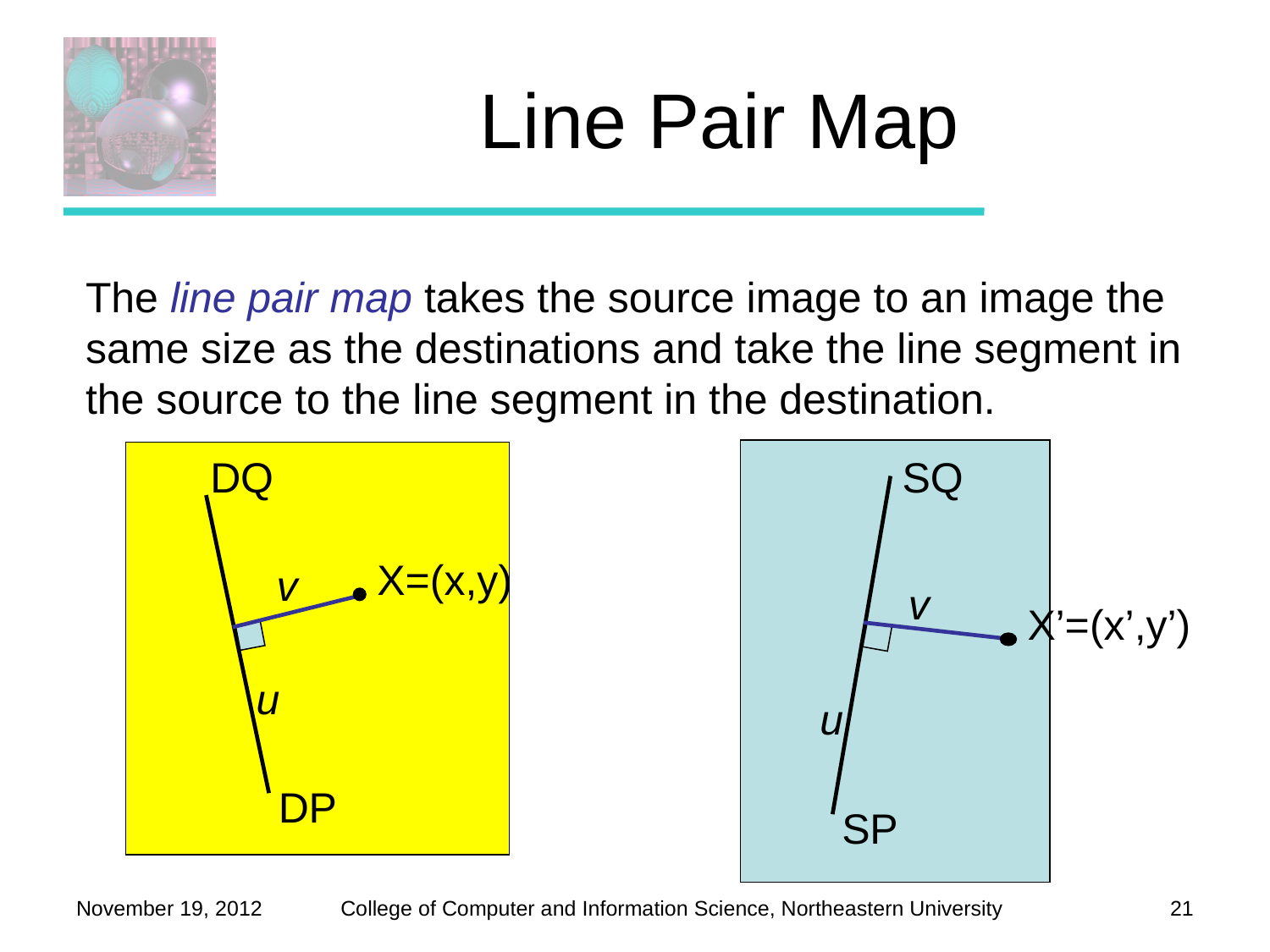

# Line Pair Map
The line pair map takes the source image to an image the same size as the destinations and take the line segment in the source to the line segment in the destination.

DQ
SQ

X=(x,y)

v

v

X’=(x’,y’)

u
u
DP
SP
November 19, 2012
21